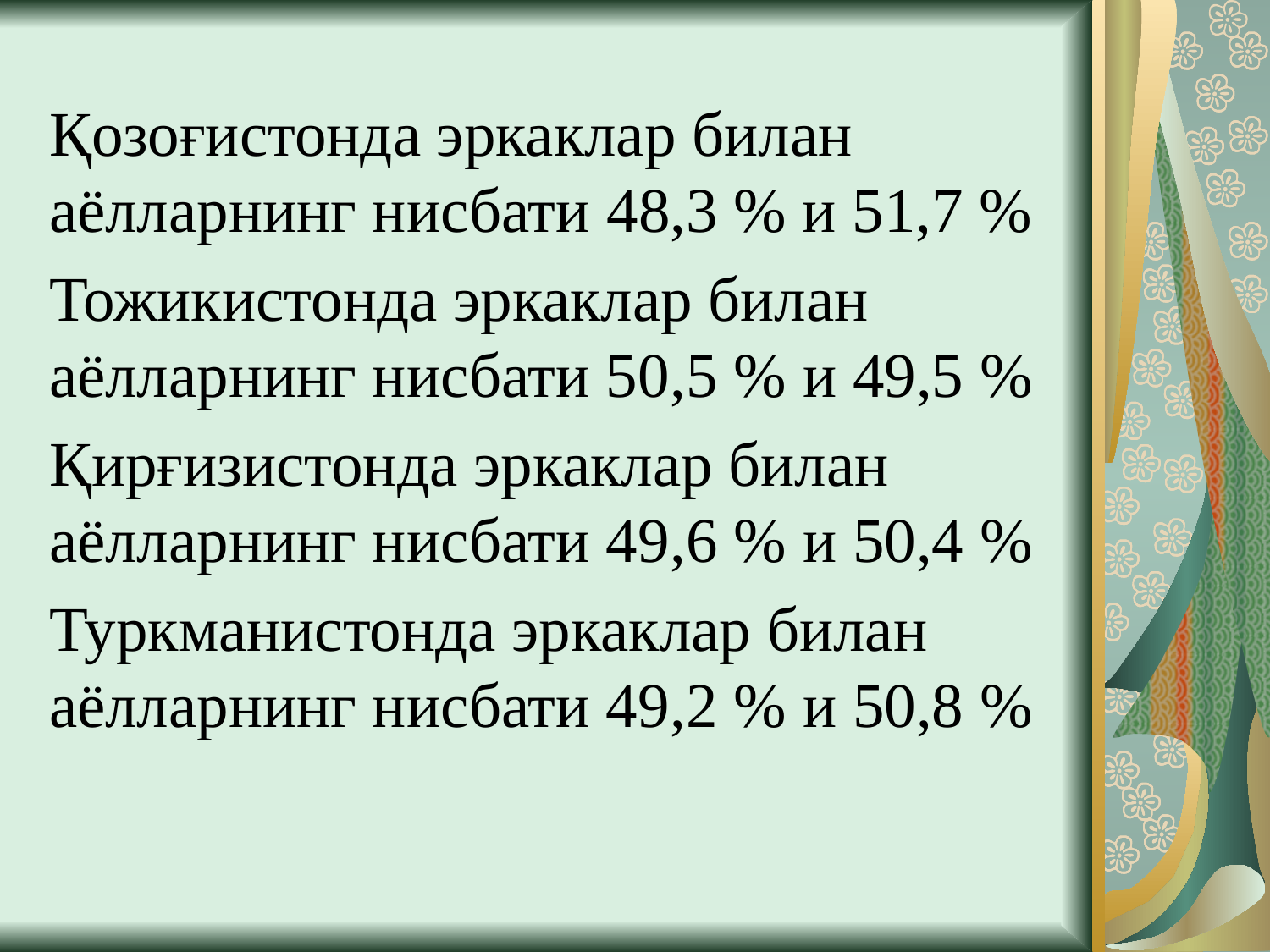

Қозоғистонда эркаклар билан аёлларнинг нисбати 48,3 % и 51,7 %
Тожикистонда эркаклар билан аёлларнинг нисбати 50,5 % и 49,5 %
Қирғизистонда эркаклар билан аёлларнинг нисбати 49,6 % и 50,4 %
Туркманистонда эркаклар билан аёлларнинг нисбати 49,2 % и 50,8 %